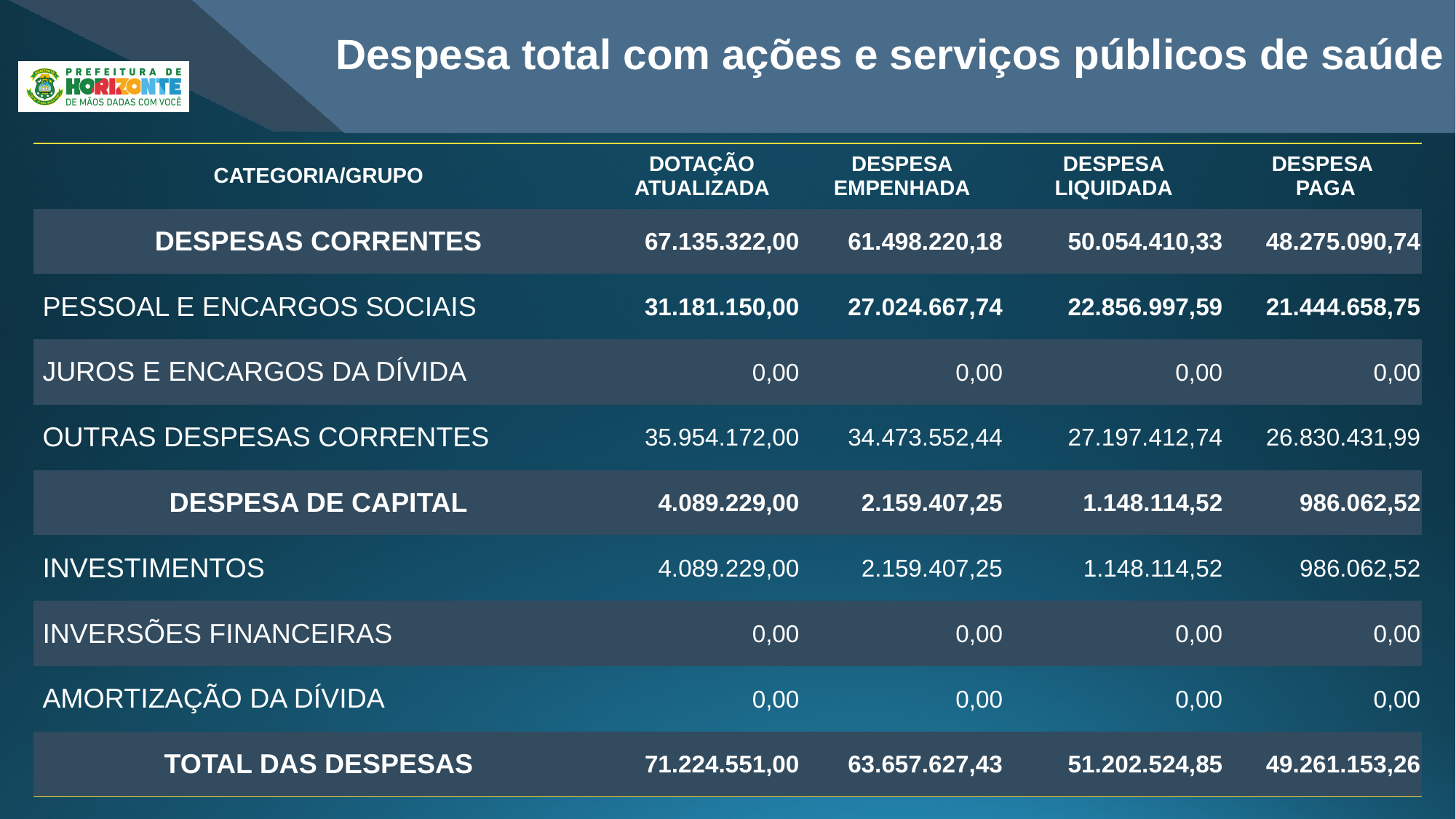

Despesa total com ações e serviços públicos de saúde
| CATEGORIA/GRUPO | DOTAÇÃO ATUALIZADA | DESPESA EMPENHADA | DESPESA LIQUIDADA | DESPESA PAGA |
| --- | --- | --- | --- | --- |
| DESPESAS CORRENTES | 67.135.322,00 | 61.498.220,18 | 50.054.410,33 | 48.275.090,74 |
| PESSOAL E ENCARGOS SOCIAIS | 31.181.150,00 | 27.024.667,74 | 22.856.997,59 | 21.444.658,75 |
| JUROS E ENCARGOS DA DÍVIDA | 0,00 | 0,00 | 0,00 | 0,00 |
| OUTRAS DESPESAS CORRENTES | 35.954.172,00 | 34.473.552,44 | 27.197.412,74 | 26.830.431,99 |
| DESPESA DE CAPITAL | 4.089.229,00 | 2.159.407,25 | 1.148.114,52 | 986.062,52 |
| INVESTIMENTOS | 4.089.229,00 | 2.159.407,25 | 1.148.114,52 | 986.062,52 |
| INVERSÕES FINANCEIRAS | 0,00 | 0,00 | 0,00 | 0,00 |
| AMORTIZAÇÃO DA DÍVIDA | 0,00 | 0,00 | 0,00 | 0,00 |
| TOTAL DAS DESPESAS | 71.224.551,00 | 63.657.627,43 | 51.202.524,85 | 49.261.153,26 |